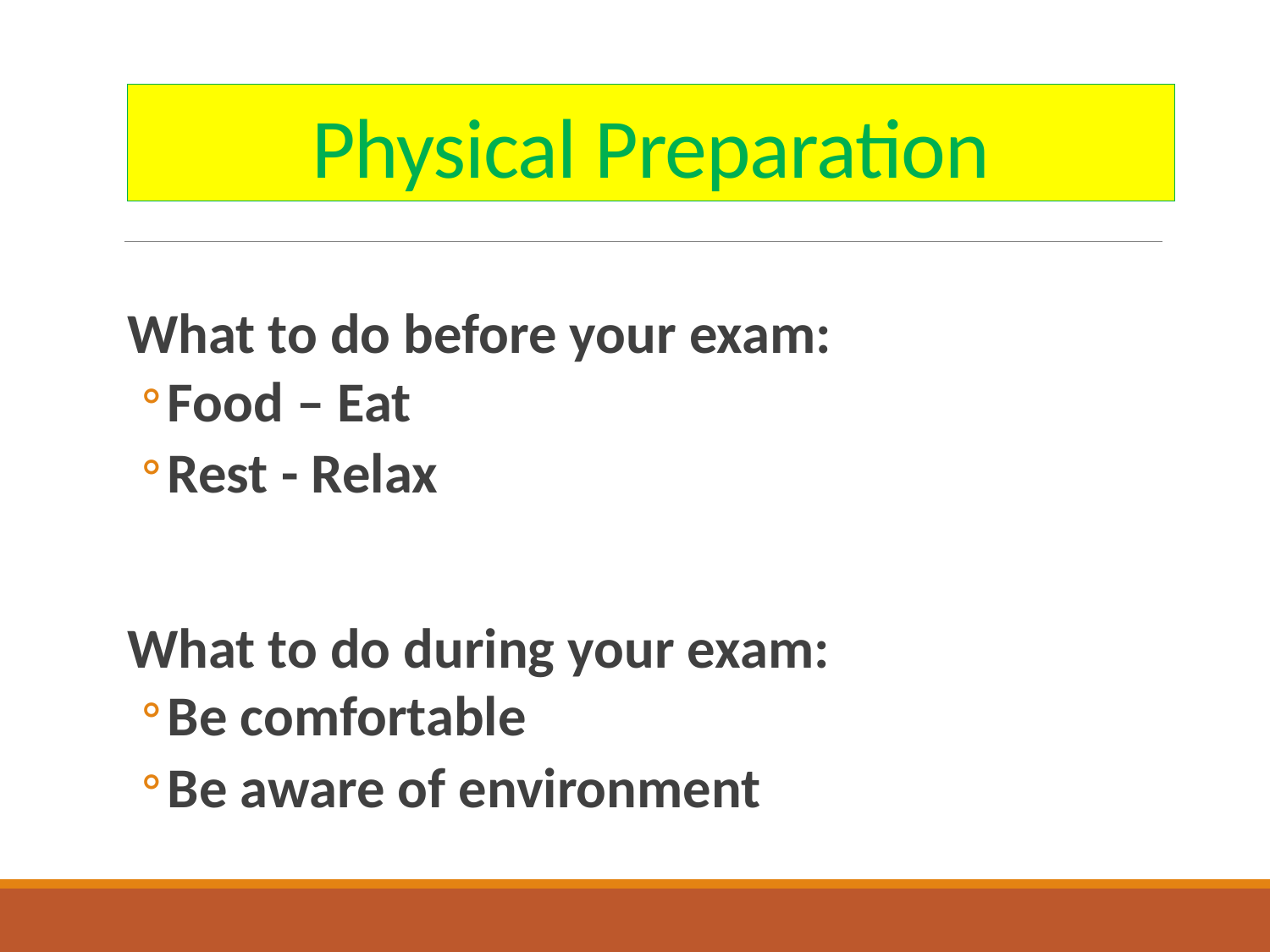

Physical Preparation
What to do before your exam:
Food – Eat
Rest - Relax

What to do during your exam:
Be comfortable
Be aware of environment